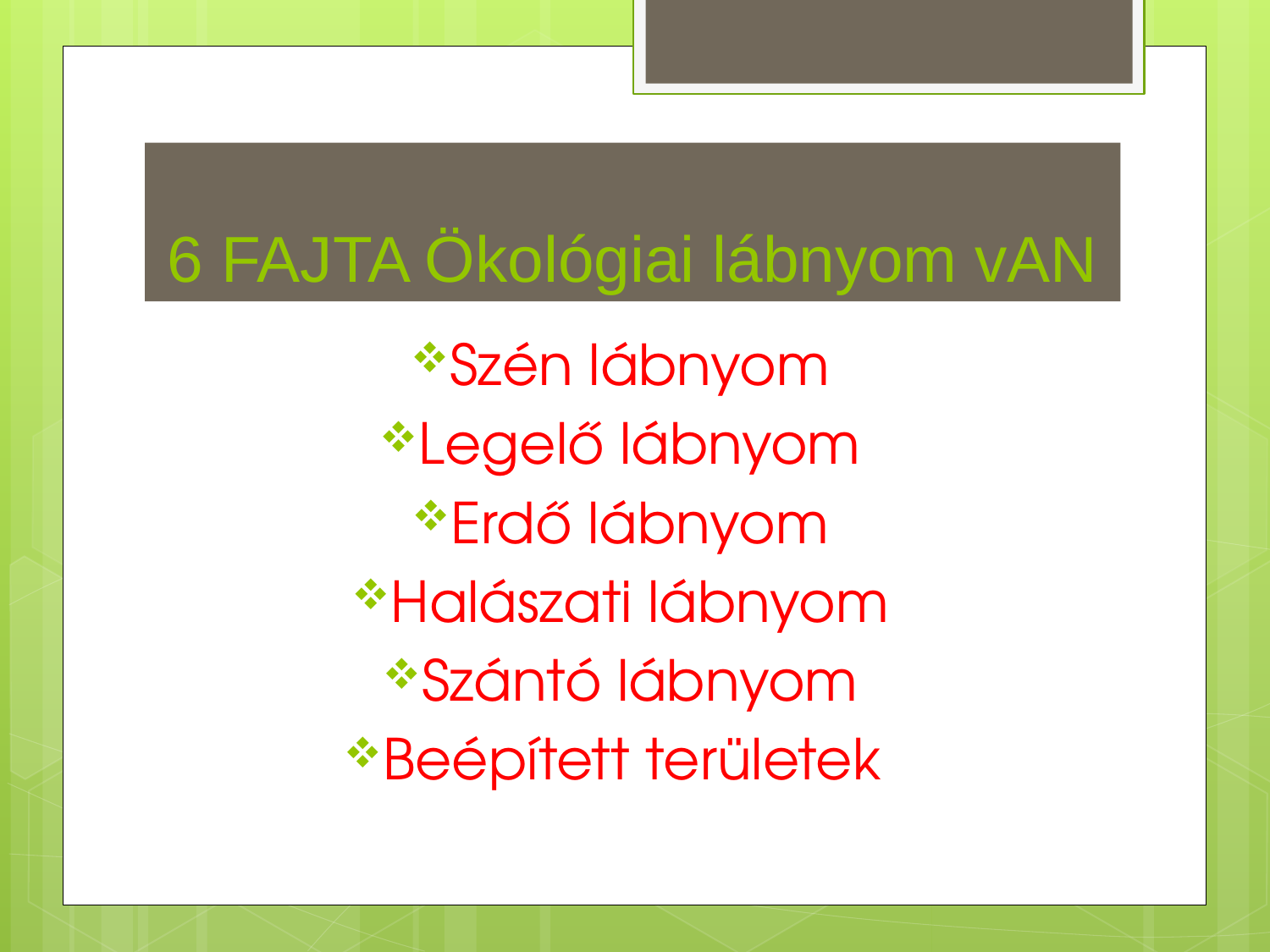

# 6 FAJTA Ökológiai lábnyom vAN
Szén lábnyom
Legelő lábnyom
Erdő lábnyom
Halászati lábnyom
Szántó lábnyom
Beépített területek